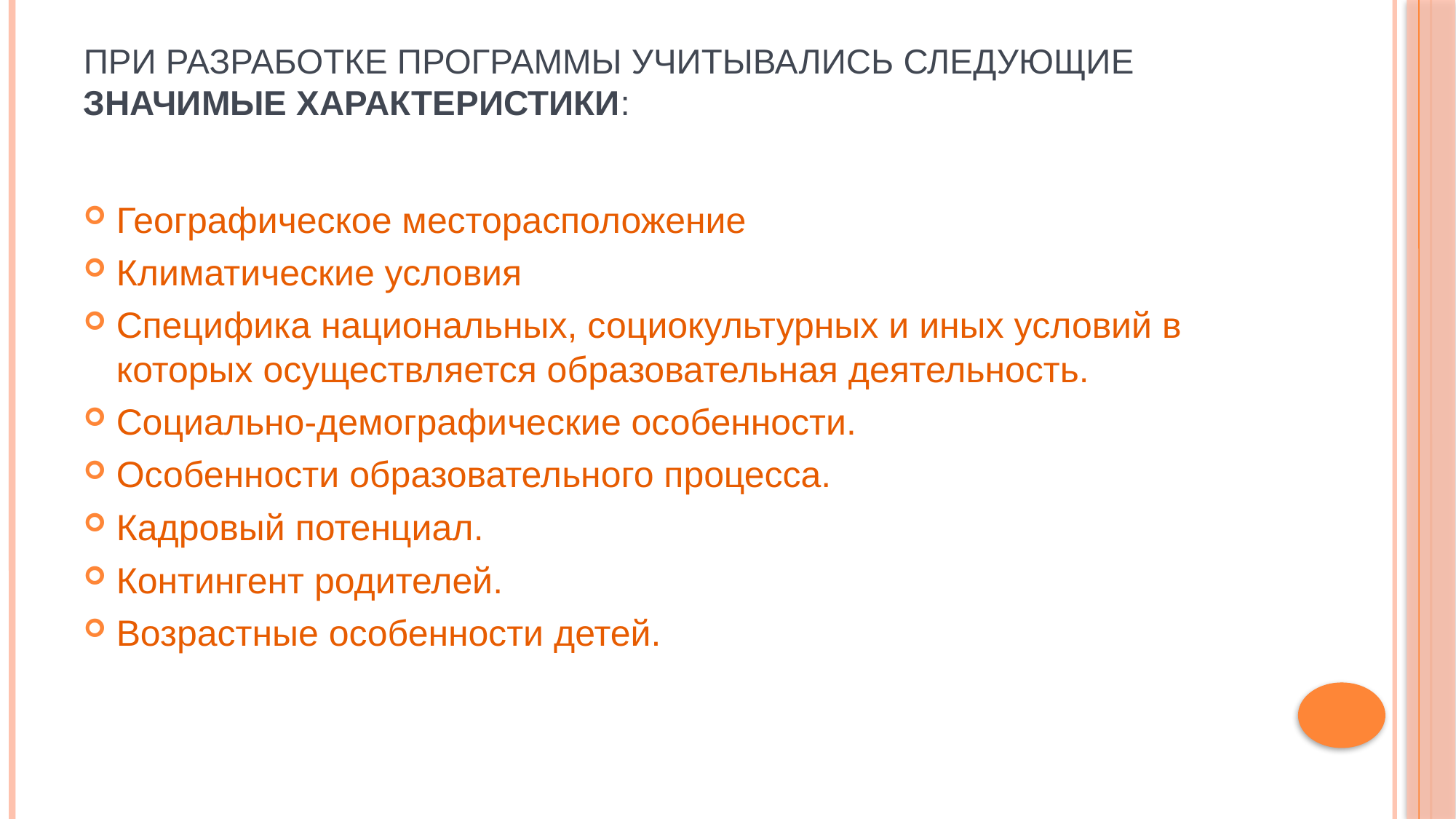

# При разработке программы учитывались следующие значимые характеристики:
Географическое месторасположение
Климатические условия
Специфика национальных, социокультурных и иных условий в которых осуществляется образовательная деятельность.
Социально-демографические особенности.
Особенности образовательного процесса.
Кадровый потенциал.
Контингент родителей.
Возрастные особенности детей.